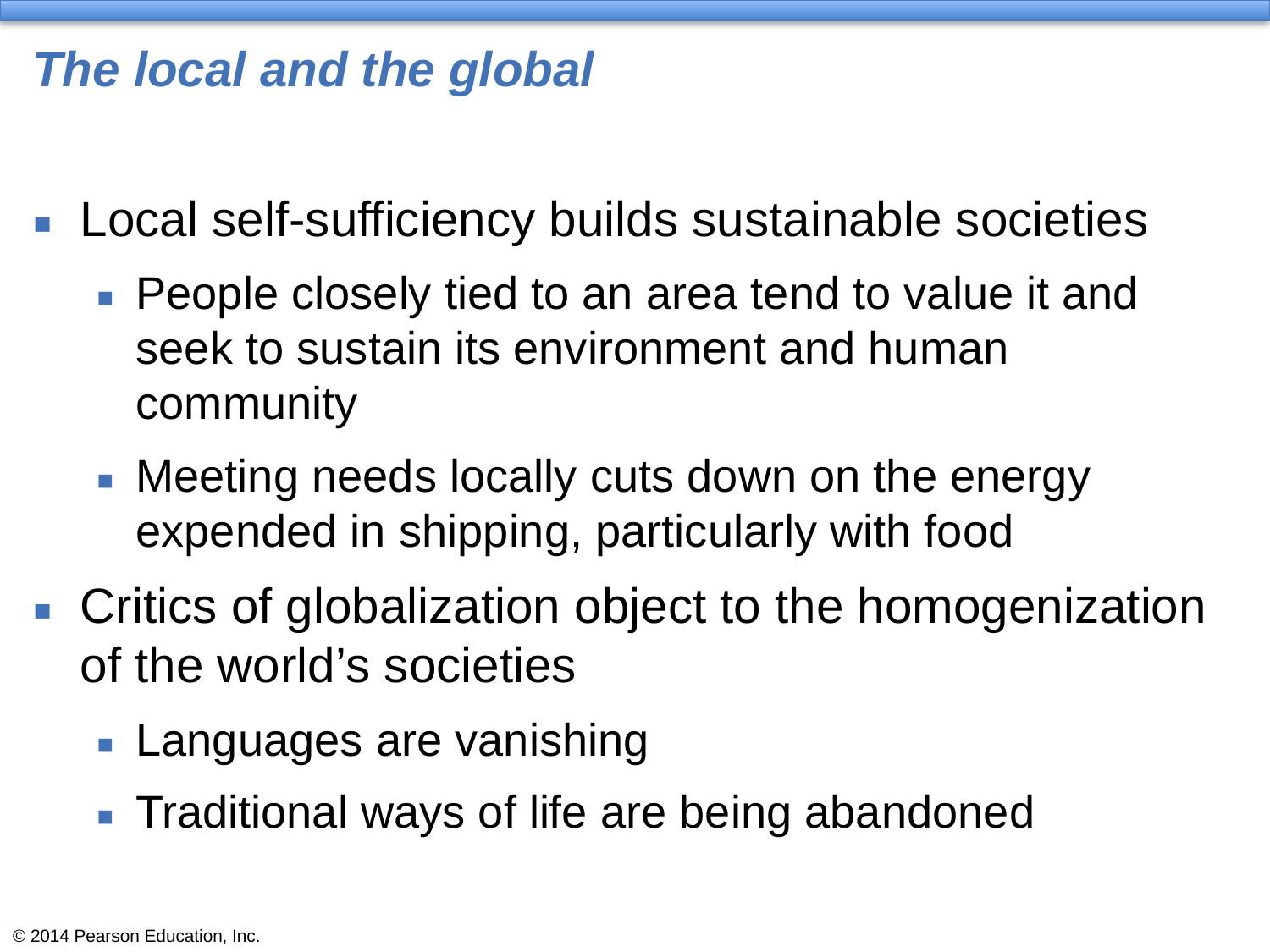

# The local and the global
Local self-sufficiency builds sustainable societies
People closely tied to an area tend to value it and seek to sustain its environment and human community
Meeting needs locally cuts down on the energy expended in shipping, particularly with food
Critics of globalization object to the homogenization of the world’s societies
Languages are vanishing
Traditional ways of life are being abandoned